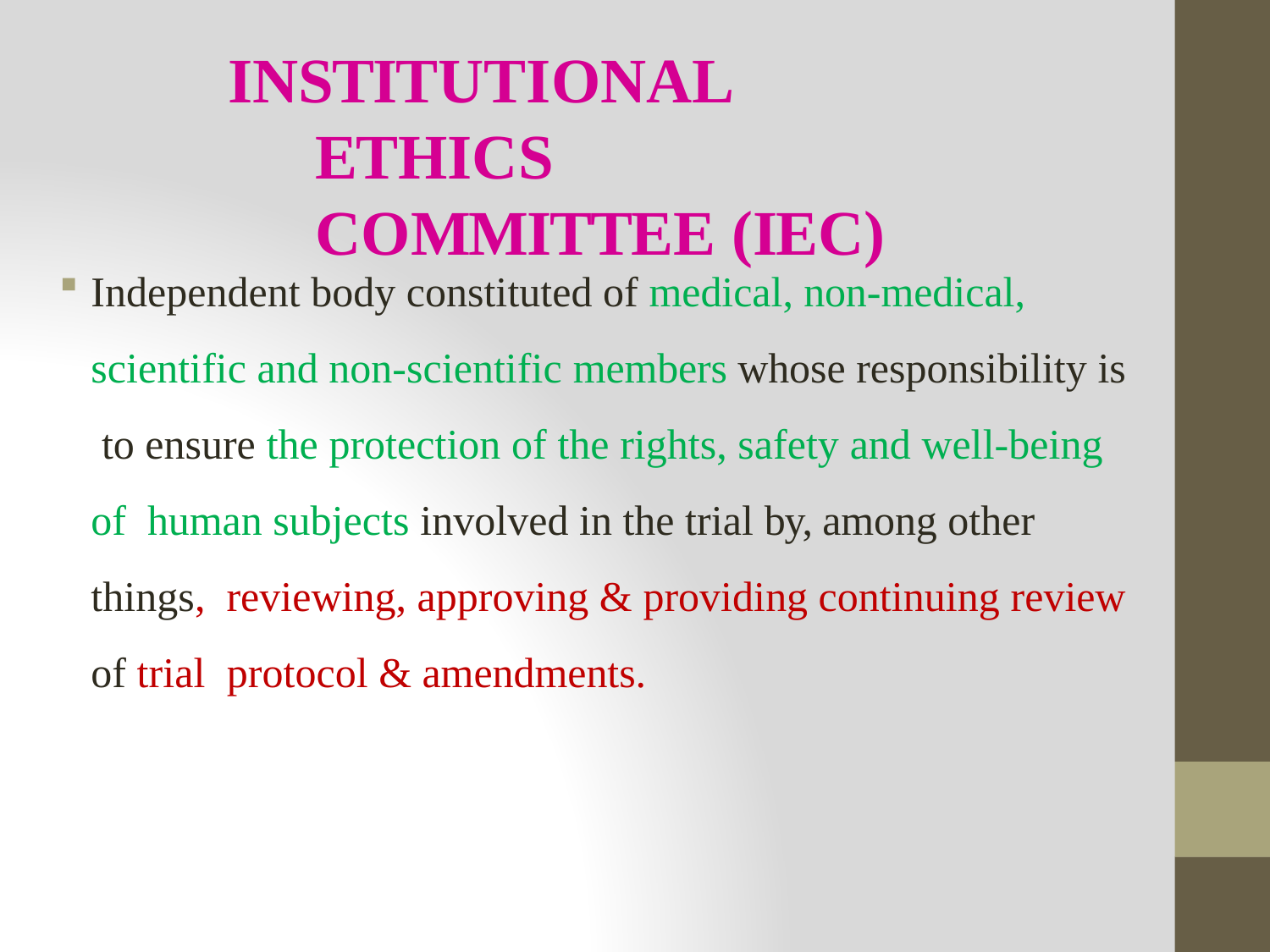

# INSTITUTIONAL ETHICS  COMMITTEE (IEC)
Independent body constituted of medical, non-medical,  scientific and non-scientific members whose responsibility is  to ensure the protection of the rights, safety and well-being of  human subjects involved in the trial by, among other things,  reviewing, approving & providing continuing review of trial  protocol & amendments.